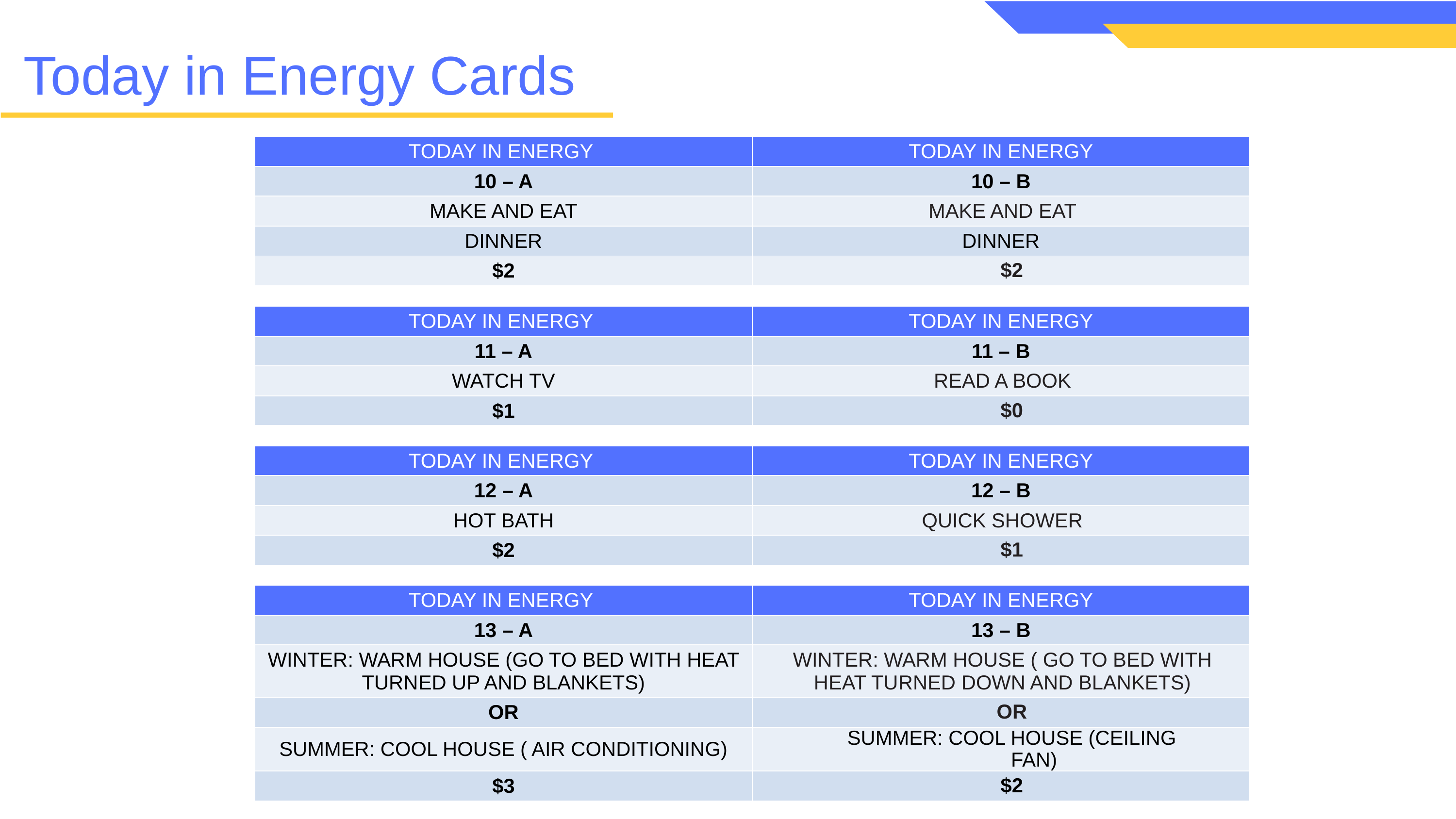

Today in Energy Cards

| TODAY IN ENERGY | TODAY IN ENERGY |
| --- | --- |
| 10 – A | 10 – B |
| MAKE AND EAT | MAKE AND EAT |
| DINNER | DINNER |
| $2 | $2 |
| TODAY IN ENERGY | TODAY IN ENERGY |
| --- | --- |
| 11 – A | 11 – B |
| WATCH TV | READ A BOOK |
| $1 | $0 |
| TODAY IN ENERGY | TODAY IN ENERGY |
| --- | --- |
| 12 – A | 12 – B |
| HOT BATH | QUICK SHOWER |
| $2 | $1 |
| TODAY IN ENERGY | TODAY IN ENERGY |
| --- | --- |
| 13 – A | 13 – B |
| WINTER: WARM HOUSE (GO TO BED WITH HEAT TURNED UP AND BLANKETS) | WINTER: WARM HOUSE ( GO TO BED WITH HEAT TURNED DOWN AND BLANKETS) |
| OR | OR |
| SUMMER: COOL HOUSE ( AIR CONDITIONING) | SUMMER: COOL HOUSE (CEILING FAN) |
| $3 | $2 |